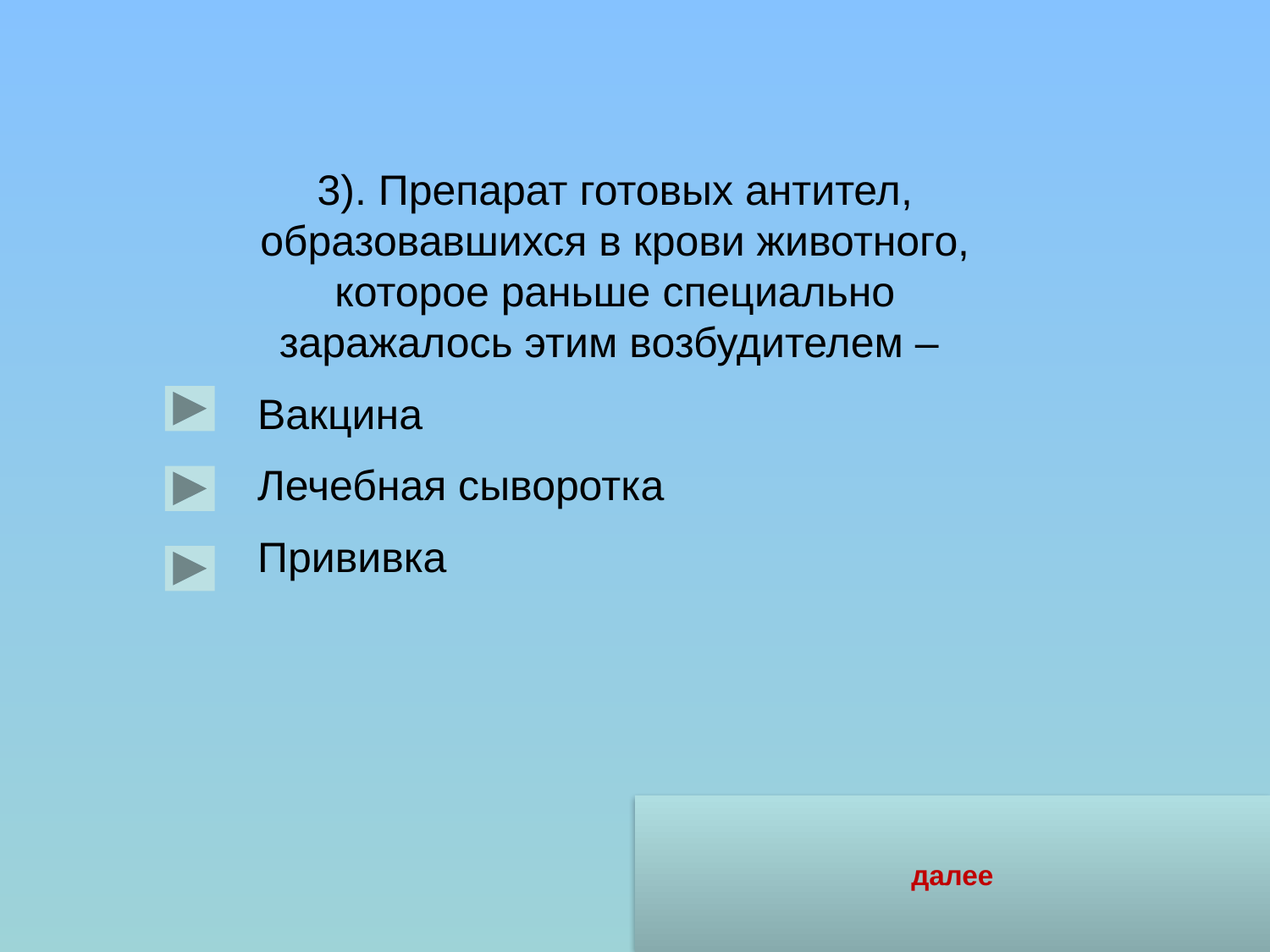

3). Препарат готовых антител, образовавшихся в крови животного, которое раньше специально заражалось этим возбудителем –
Вакцина
Лечебная сыворотка
Прививка

далее